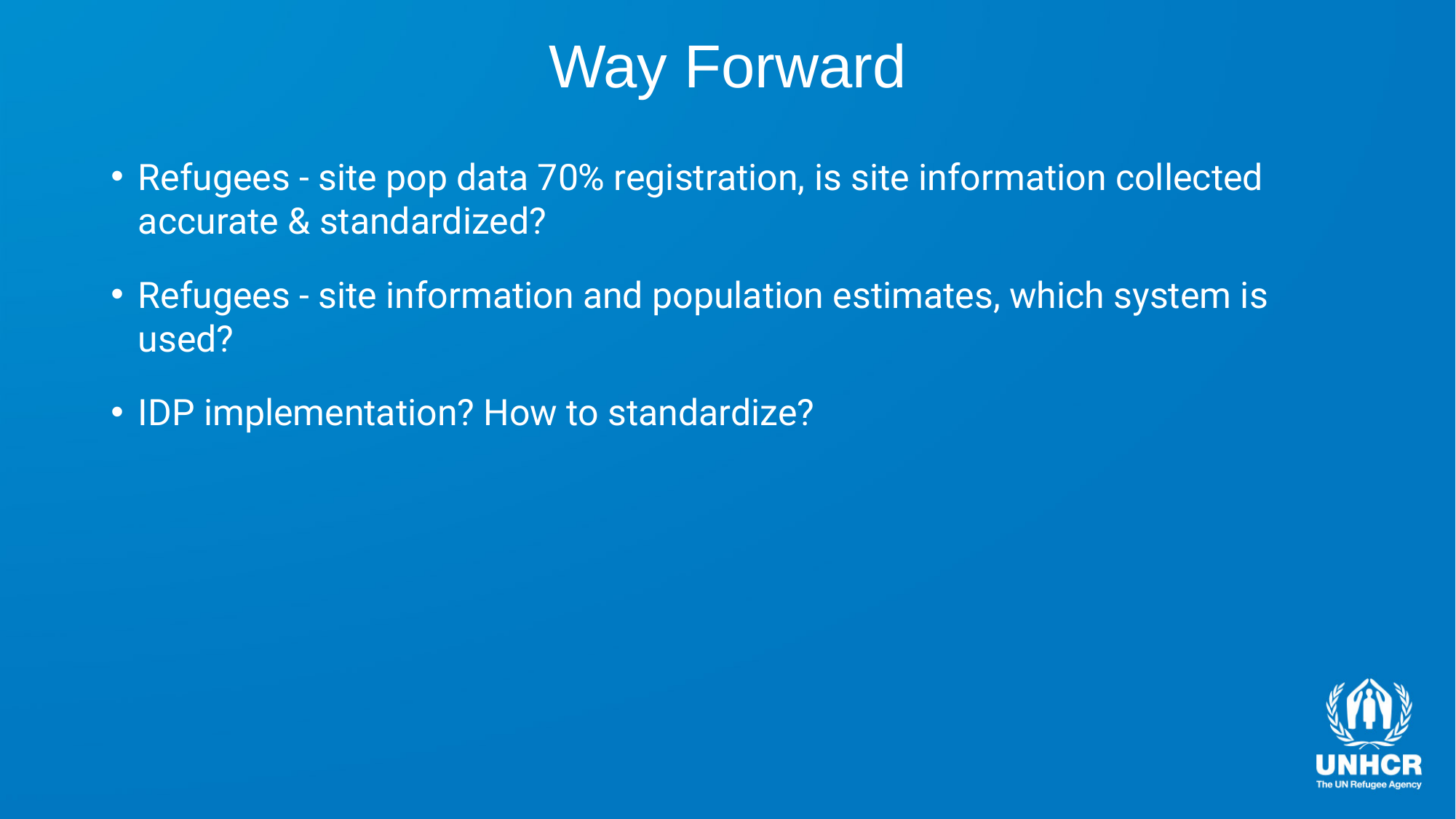

# Way Forward
Refugees - site pop data 70% registration, is site information collected accurate & standardized?
Refugees - site information and population estimates, which system is used?
IDP implementation? How to standardize?